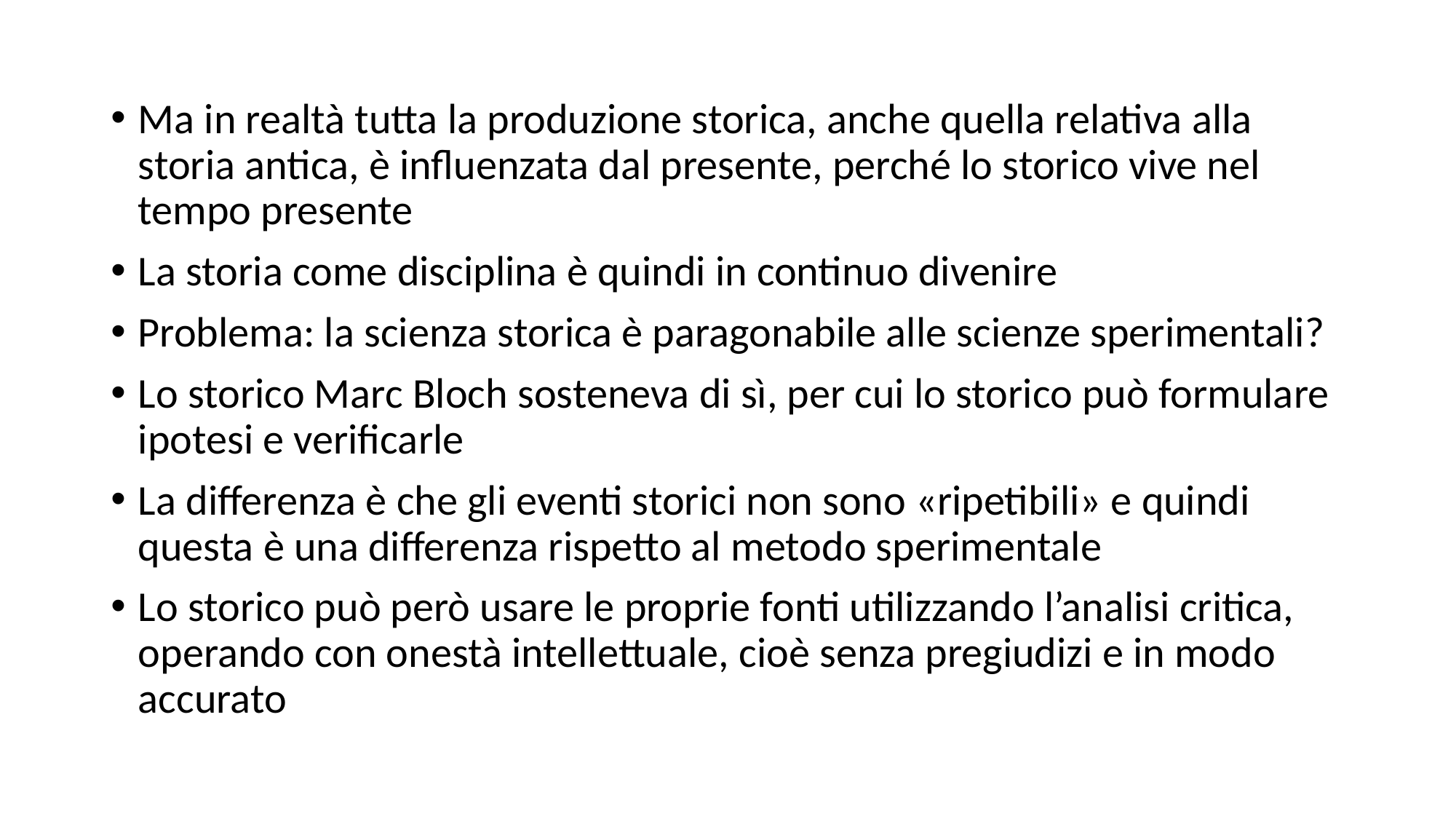

Ma in realtà tutta la produzione storica, anche quella relativa alla storia antica, è influenzata dal presente, perché lo storico vive nel tempo presente
La storia come disciplina è quindi in continuo divenire
Problema: la scienza storica è paragonabile alle scienze sperimentali?
Lo storico Marc Bloch sosteneva di sì, per cui lo storico può formulare ipotesi e verificarle
La differenza è che gli eventi storici non sono «ripetibili» e quindi questa è una differenza rispetto al metodo sperimentale
Lo storico può però usare le proprie fonti utilizzando l’analisi critica, operando con onestà intellettuale, cioè senza pregiudizi e in modo accurato